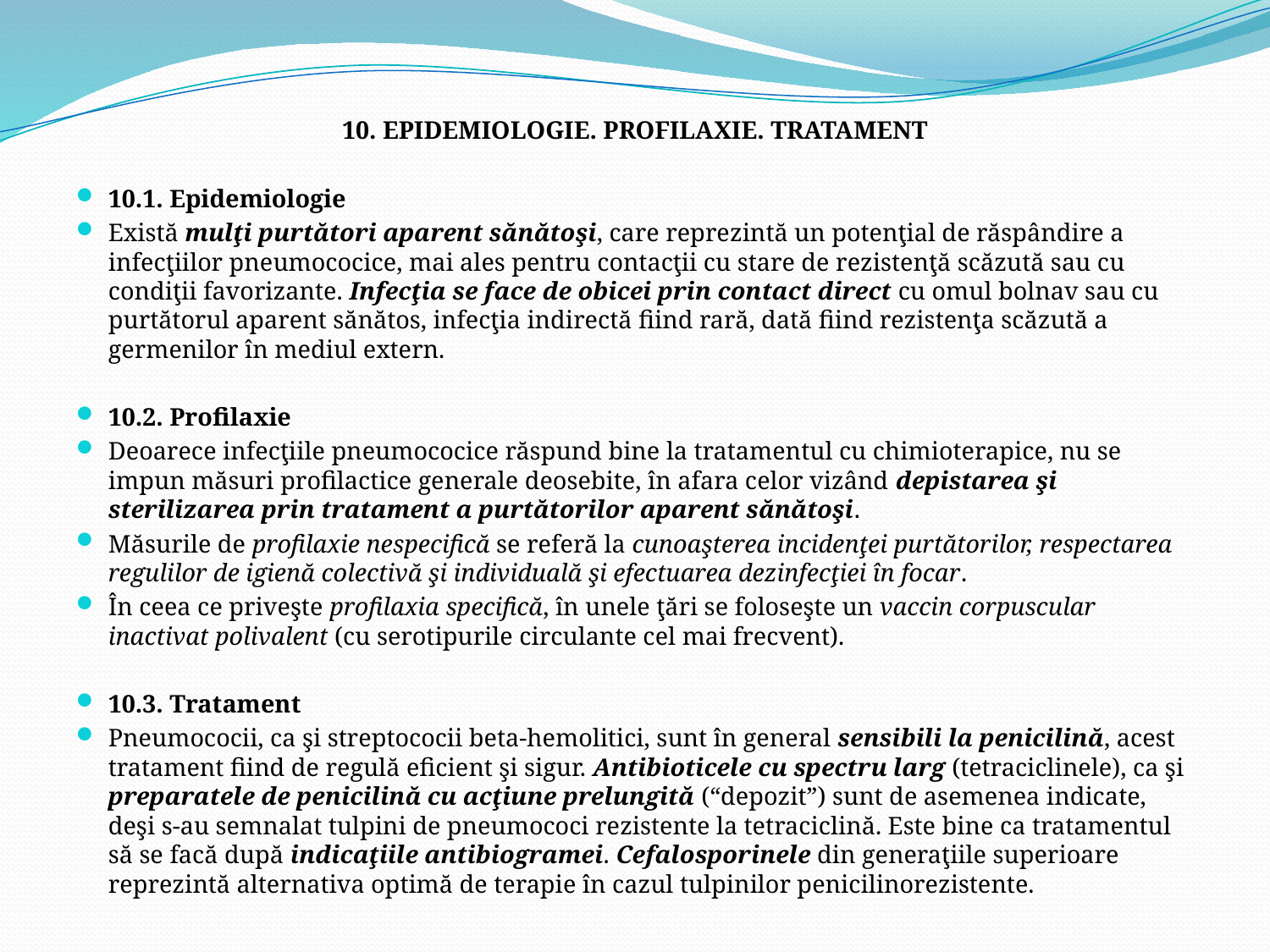

10. EPIDEMIOLOGIE. PROFILAXIE. TRATAMENT

10.1. Epidemiologie
Există mulţi purtători aparent sănătoşi, care reprezintă un potenţial de răspândire a infecţiilor pneumococice, mai ales pentru contacţii cu stare de rezistenţă scăzută sau cu condiţii favorizante. Infecţia se face de obicei prin contact direct cu omul bolnav sau cu purtătorul aparent sănătos, infecţia indirectă fiind rară, dată fiind rezistenţa scăzută a germenilor în mediul extern.

10.2. Profilaxie
Deoarece infecţiile pneumococice răspund bine la tratamentul cu chimioterapice, nu se impun măsuri profilactice generale deosebite, în afara celor vizând depistarea şi sterilizarea prin tratament a purtătorilor aparent sănătoşi.
Măsurile de profilaxie nespecifică se referă la cunoaşterea incidenţei purtătorilor, respectarea regulilor de igienă colectivă şi individuală şi efectuarea dezinfecţiei în focar.
În ceea ce priveşte profilaxia specifică, în unele ţări se foloseşte un vaccin corpuscular inactivat polivalent (cu serotipurile circulante cel mai frecvent).

10.3. Tratament
Pneumococii, ca şi streptococii beta-hemolitici, sunt în general sensibili la penicilină, acest tratament fiind de regulă eficient şi sigur. Antibioticele cu spectru larg (tetraciclinele), ca şi preparatele de penicilină cu acţiune prelungită (“depozit”) sunt de asemenea indicate, deşi s-au semnalat tulpini de pneumococi rezistente la tetraciclină. Este bine ca tratamentul să se facă după indicaţiile antibiogramei. Cefalosporinele din generaţiile superioare reprezintă alternativa optimă de terapie în cazul tulpinilor penicilinorezistente.